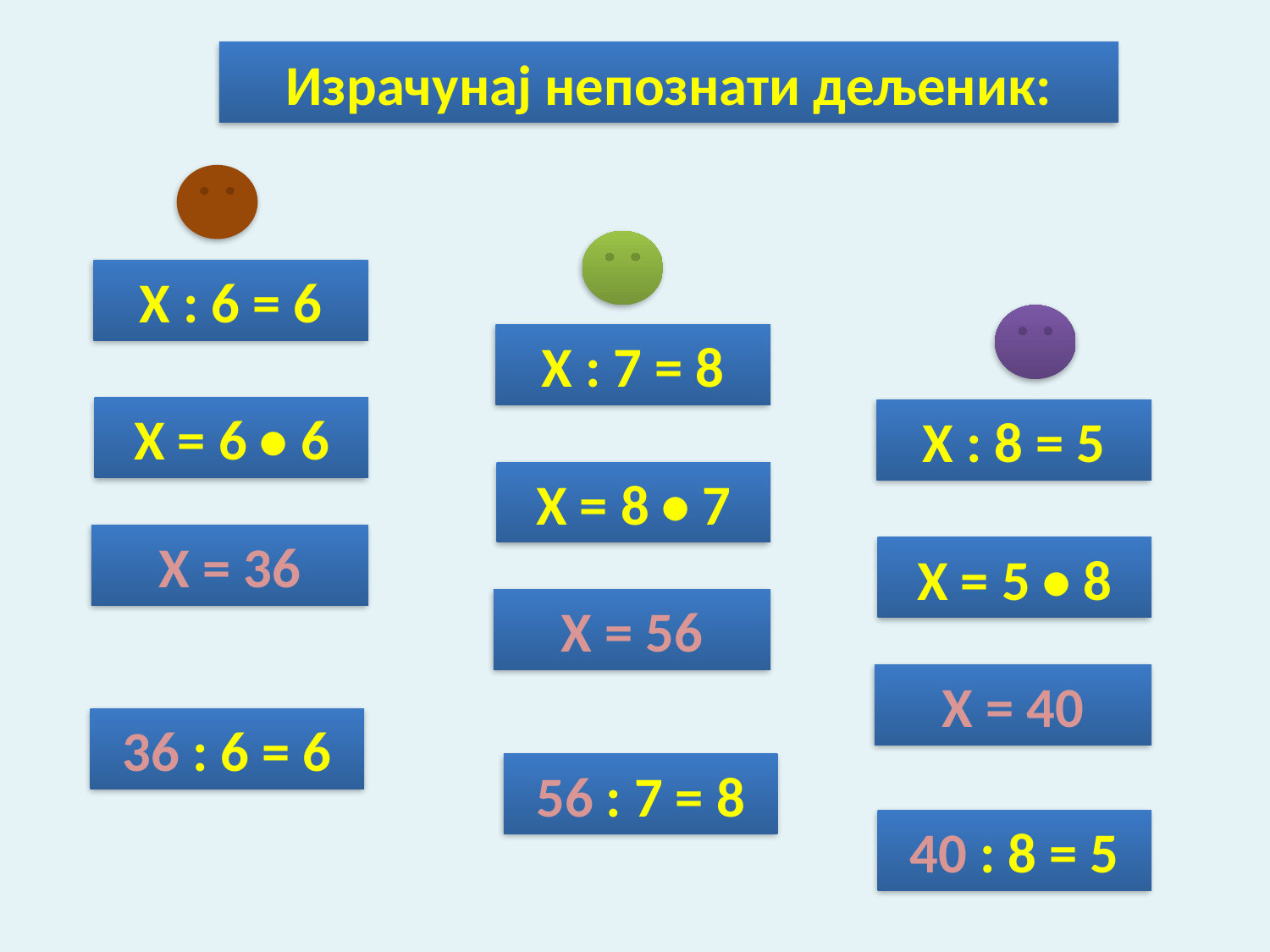

Израчунај непознати дељеник:

Х : 6 = 6

Х : 7 = 8
Х = 6 • 6
Х : 8 = 5
Х = 8 • 7
Х = 36
Х = 5 • 8
Х = 56
Х = 40
36 : 6 = 6
56 : 7 = 8
40 : 8 = 5